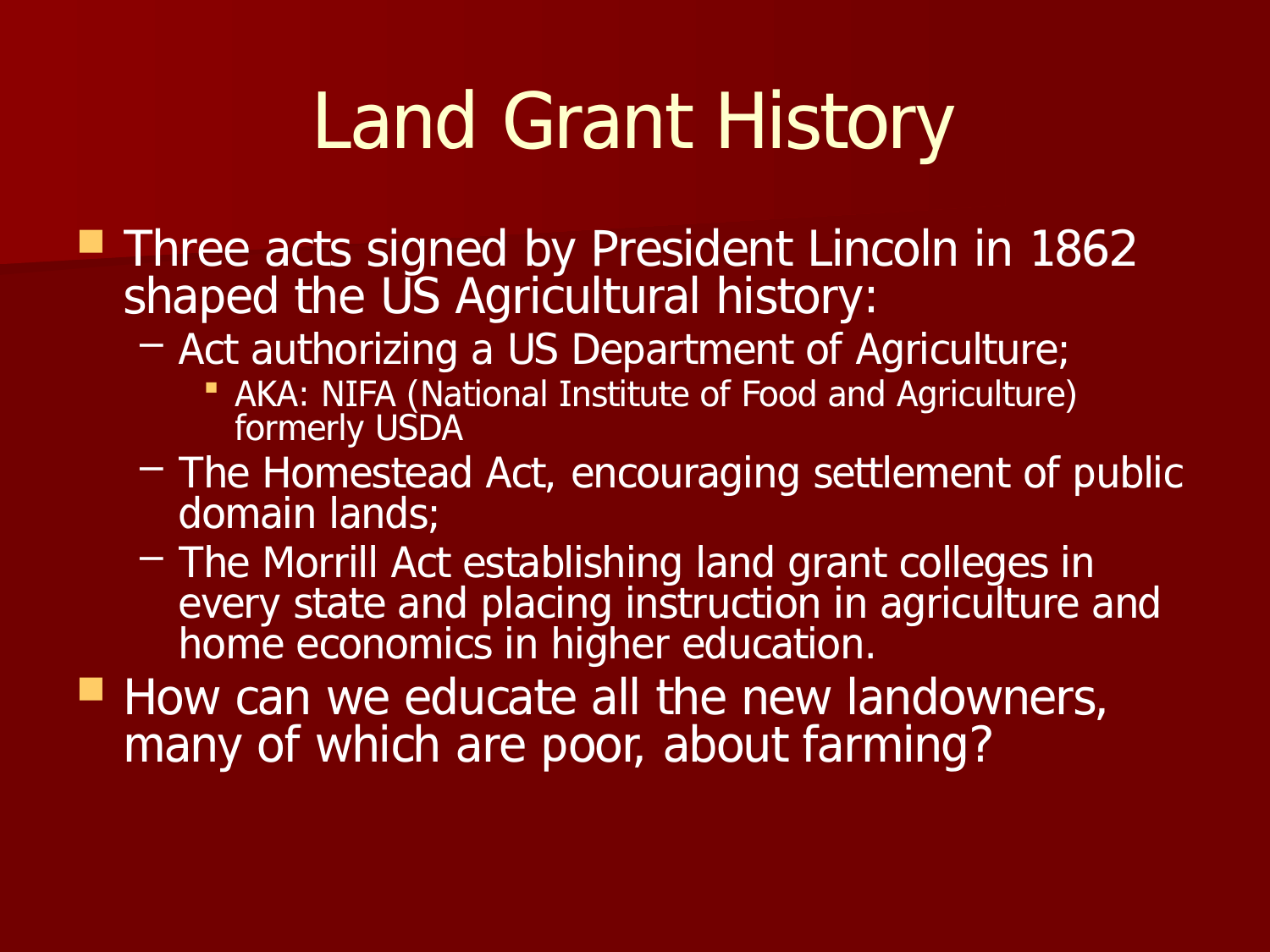

# Land Grant History
Three acts signed by President Lincoln in 1862 shaped the US Agricultural history:
Act authorizing a US Department of Agriculture;
AKA: NIFA (National Institute of Food and Agriculture) formerly USDA
The Homestead Act, encouraging settlement of public domain lands;
The Morrill Act establishing land grant colleges in every state and placing instruction in agriculture and home economics in higher education.
How can we educate all the new landowners, many of which are poor, about farming?